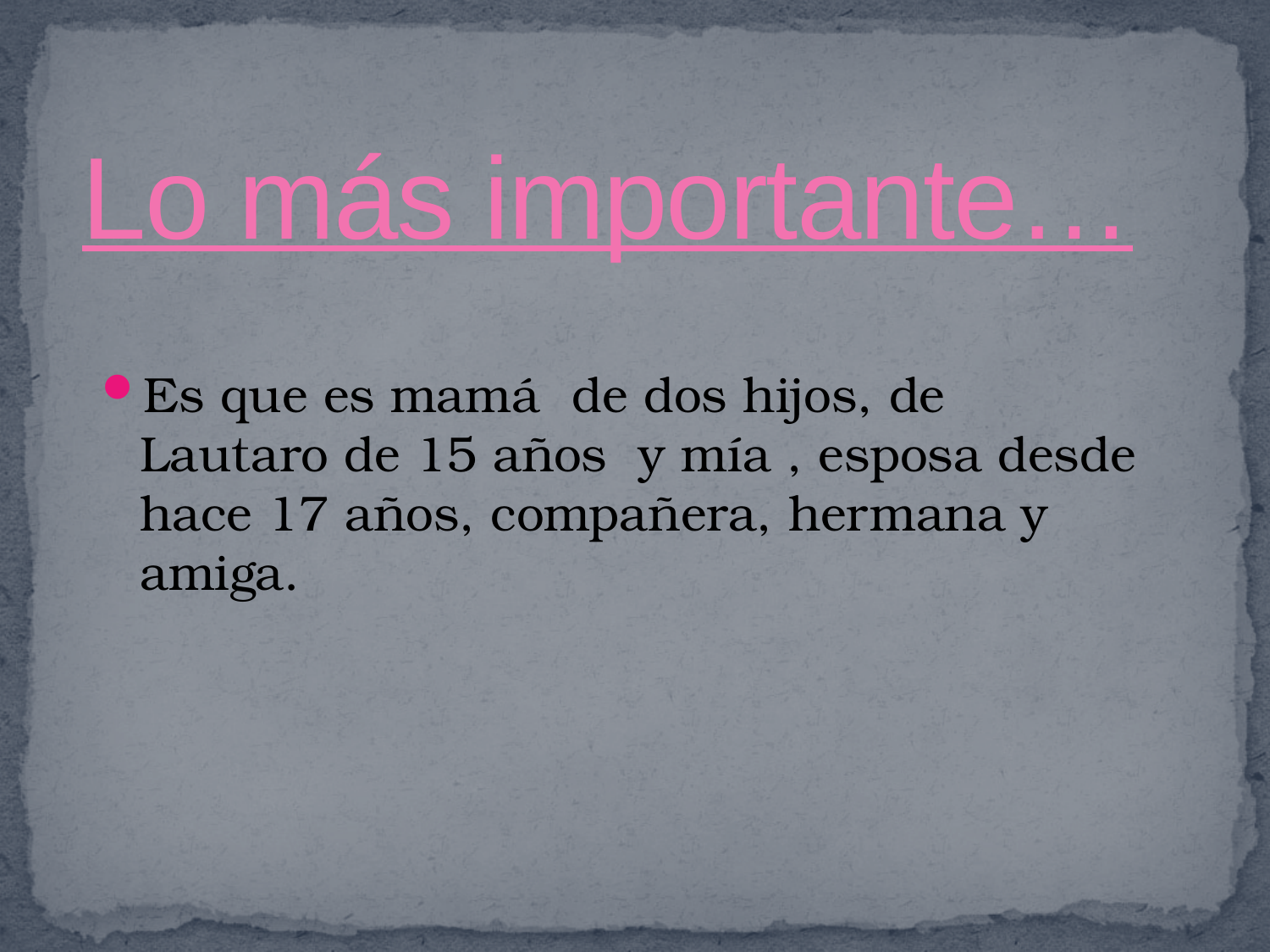

# Lo más importante…
Es que es mamá  de dos hijos, de Lautaro de 15 años  y mía , esposa desde hace 17 años, compañera, hermana y amiga.